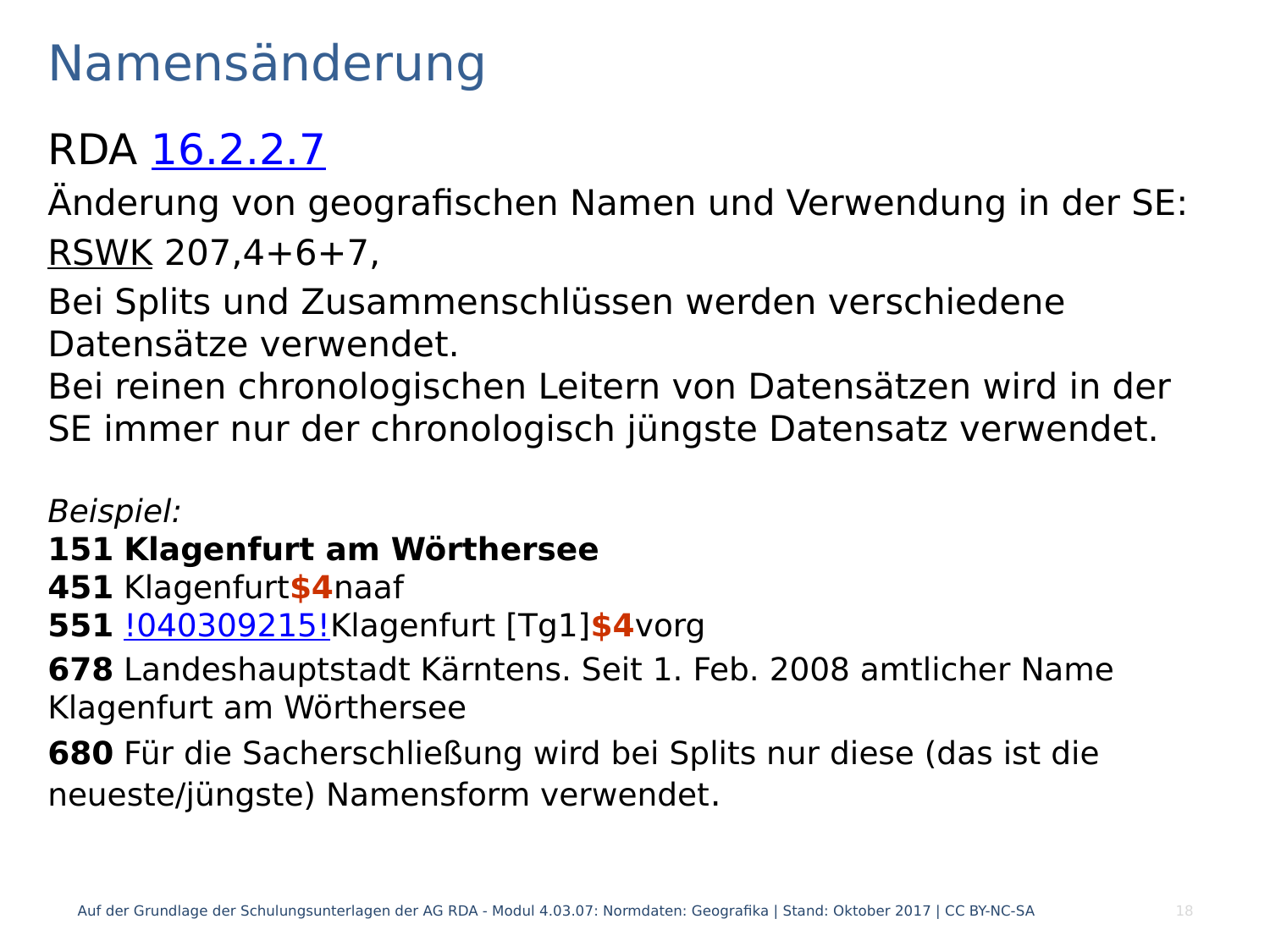

# Namensänderung
RDA 16.2.2.7
Änderung von geografischen Namen und Verwendung in der SE:
RSWK 207,4+6+7,
Bei Splits und Zusammenschlüssen werden verschiedene Datensätze verwendet.
Bei reinen chronologischen Leitern von Datensätzen wird in der SE immer nur der chronologisch jüngste Datensatz verwendet.

Beispiel:
151 Klagenfurt am Wörthersee
451 Klagenfurt$4naaf
551 !040309215!Klagenfurt [Tg1]$4vorg
678 Landeshauptstadt Kärntens. Seit 1. Feb. 2008 amtlicher Name Klagenfurt am Wörthersee
680 Für die Sacherschließung wird bei Splits nur diese (das ist die neueste/jüngste) Namensform verwendet.

Auf der Grundlage der Schulungsunterlagen der AG RDA - Modul 4.03.07: Normdaten: Geografika | Stand: Oktober 2017 | CC BY-NC-SA
18